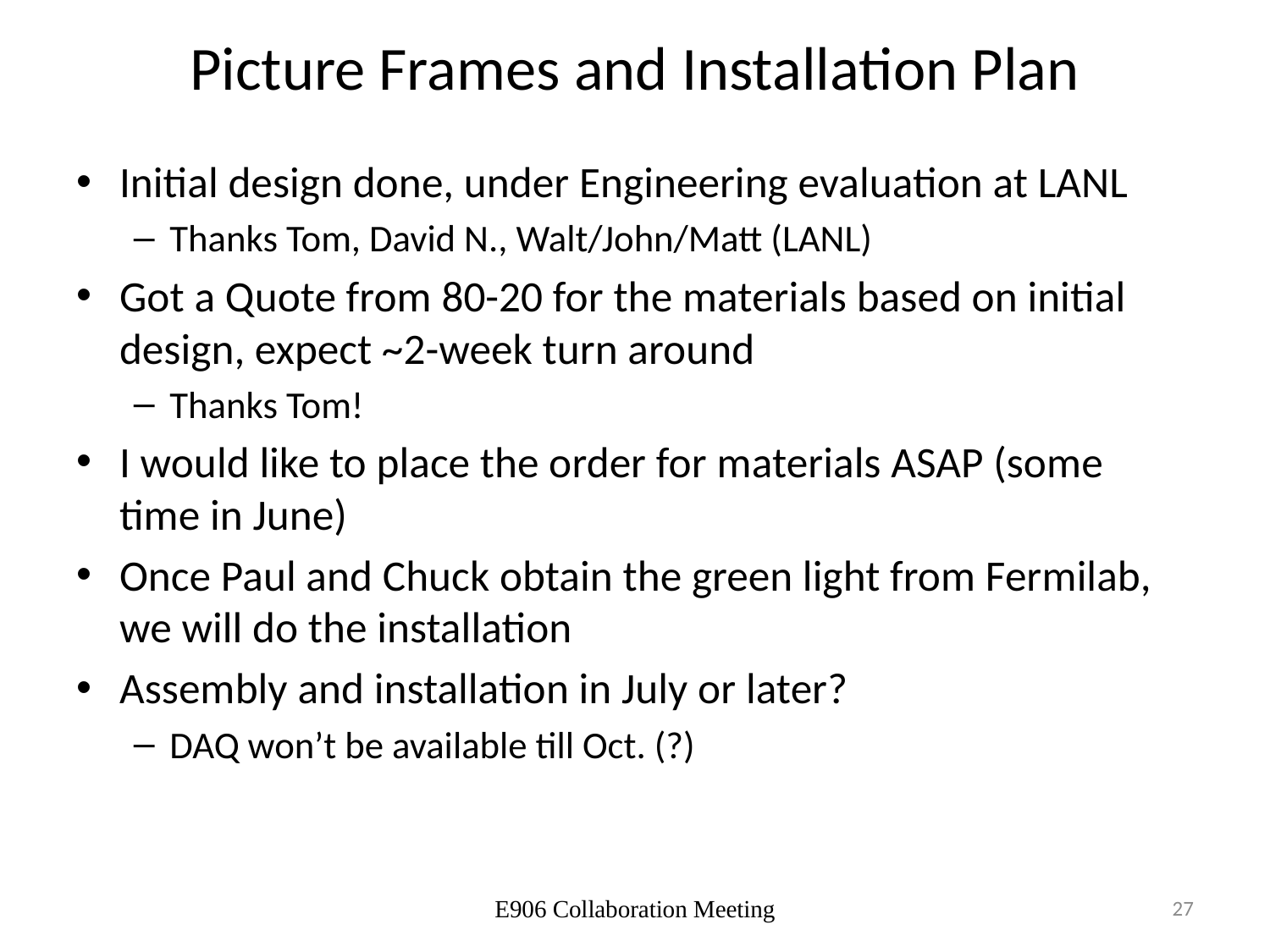

# Picture Frames and Installation Plan
Initial design done, under Engineering evaluation at LANL
Thanks Tom, David N., Walt/John/Matt (LANL)
Got a Quote from 80-20 for the materials based on initial design, expect ~2-week turn around
Thanks Tom!
I would like to place the order for materials ASAP (some time in June)
Once Paul and Chuck obtain the green light from Fermilab, we will do the installation
Assembly and installation in July or later?
DAQ won’t be available till Oct. (?)
E906 Collaboration Meeting
27